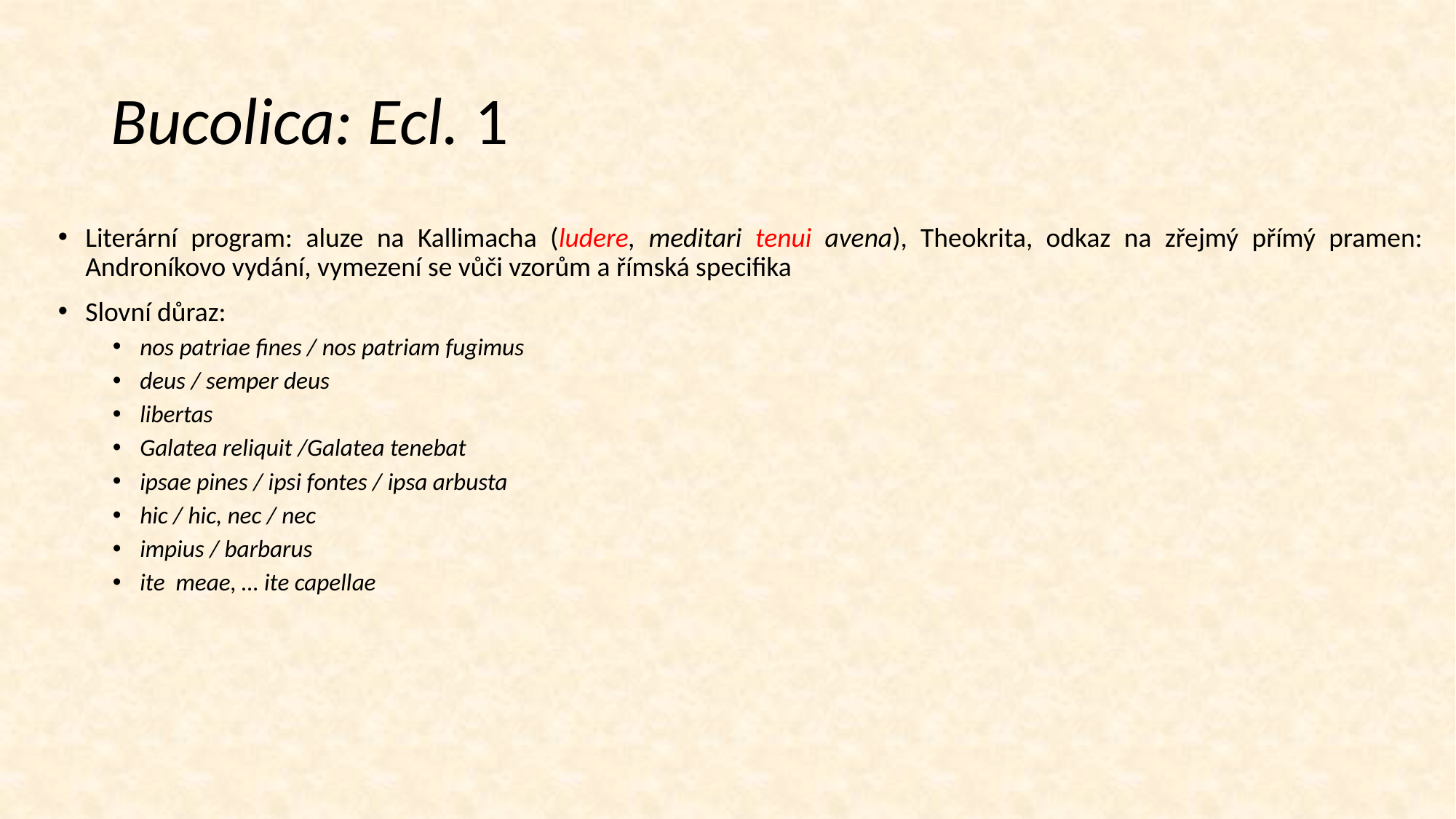

# Bucolica: Ecl. 1
Literární program: aluze na Kallimacha (ludere, meditari tenui avena), Theokrita, odkaz na zřejmý přímý pramen: Androníkovo vydání, vymezení se vůči vzorům a římská specifika
Slovní důraz:
nos patriae fines / nos patriam fugimus
deus / semper deus
libertas
Galatea reliquit /Galatea tenebat
ipsae pines / ipsi fontes / ipsa arbusta
hic / hic, nec / nec
impius / barbarus
ite  meae, … ite capellae